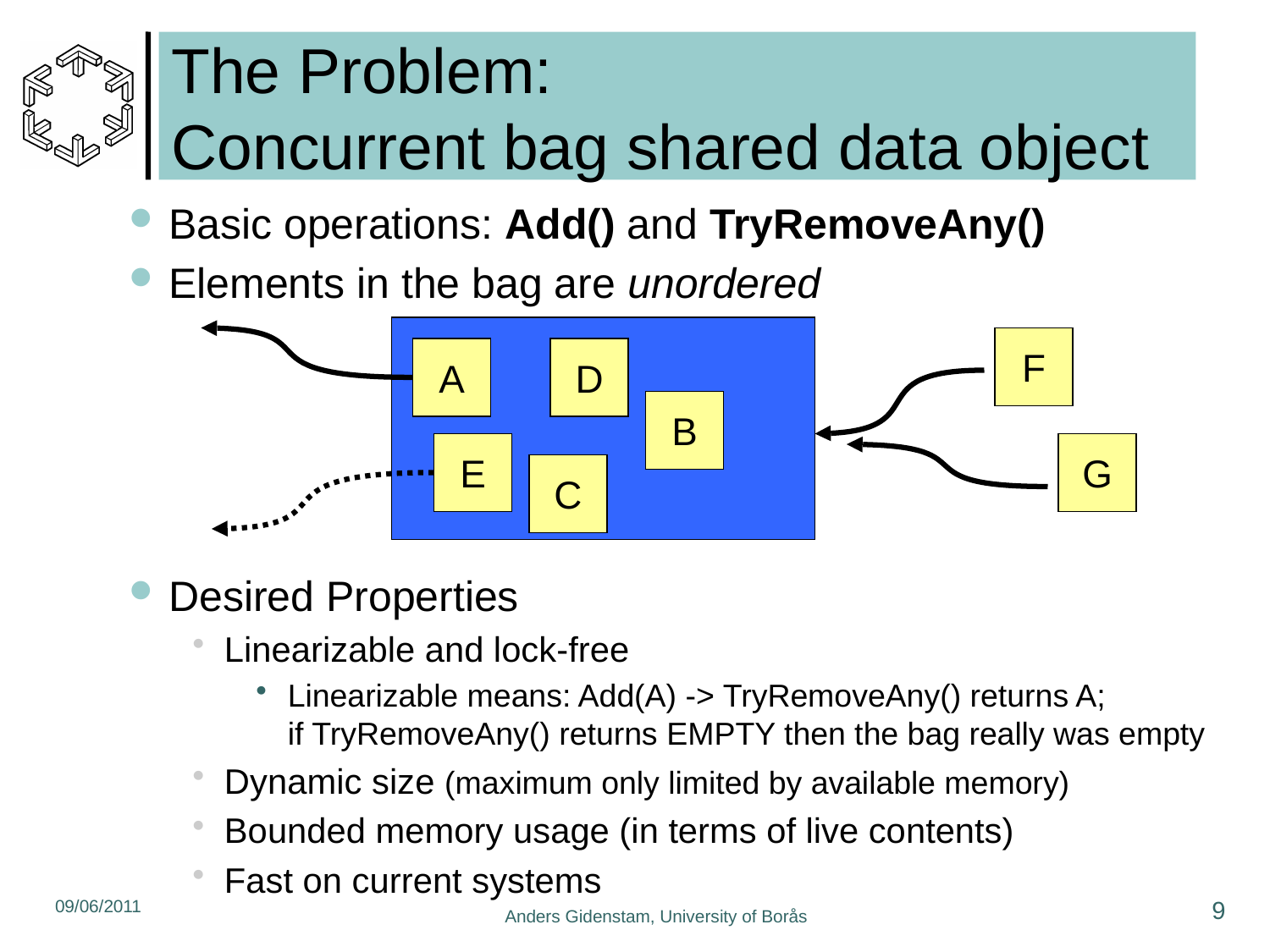

# The Problem: Concurrent bag shared data object
Basic operations: Add() and TryRemoveAny()
Elements in the bag are unordered
Desired Properties
Linearizable and lock-free
Linearizable means: Add(A) -> TryRemoveAny() returns A;
if TryRemoveAny() returns EMPTY then the bag really was empty
Dynamic size (maximum only limited by available memory)
Bounded memory usage (in terms of live contents)
Fast on current systems

F
A
D
B
E
G
C
09/06/2011
9
Anders Gidenstam, University of Borås